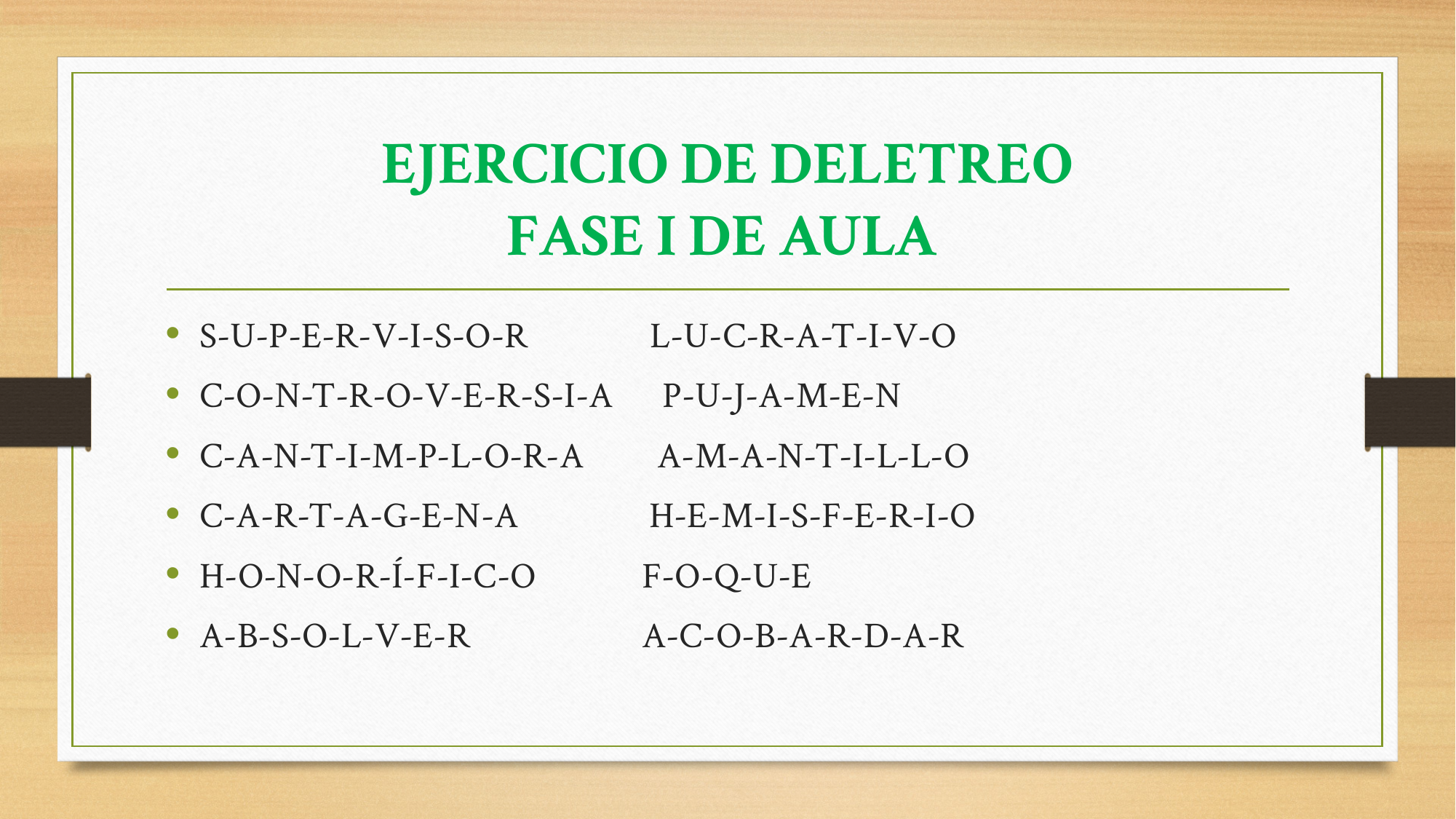

# EJERCICIO DE DELETREO FASE I DE AULA
S-U-P-E-R-V-I-S-O-R               L-U-C-R-A-T-I-V-O
C-O-N-T-R-O-V-E-R-S-I-A      P-U-J-A-M-E-N
C-A-N-T-I-M-P-L-O-R-A         A-M-A-N-T-I-L-L-O
C-A-R-T-A-G-E-N-A                H-E-M-I-S-F-E-R-I-O
H-O-N-O-R-Í-F-I-C-O             F-O-Q-U-E
A-B-S-O-L-V-E-R                     A-C-O-B-A-R-D-A-R